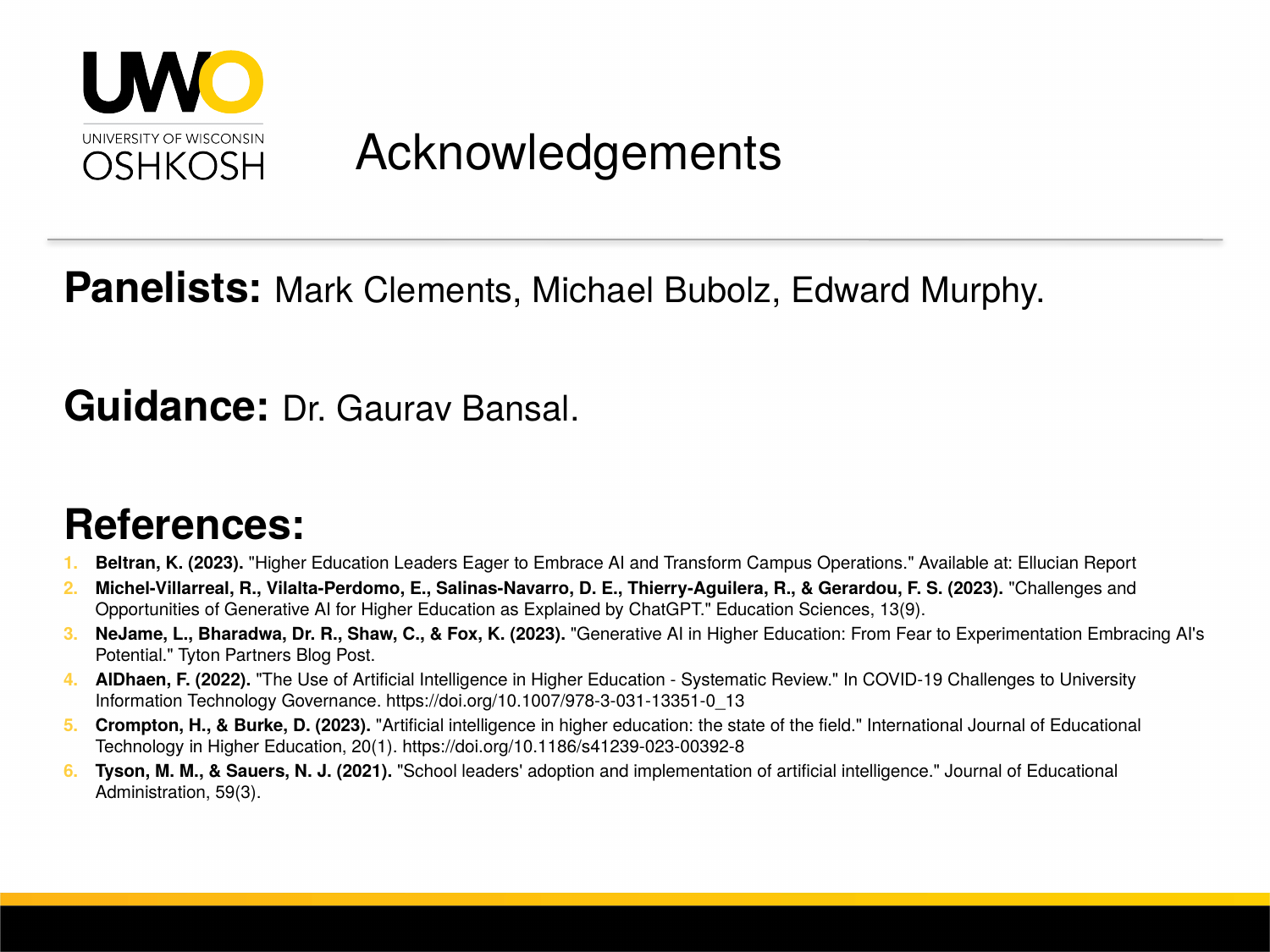

# Acknowledgements
Panelists: Mark Clements, Michael Bubolz, Edward Murphy.

Guidance: Dr. Gaurav Bansal.

References:
Beltran, K. (2023). "Higher Education Leaders Eager to Embrace AI and Transform Campus Operations." Available at: Ellucian Report
Michel-Villarreal, R., Vilalta-Perdomo, E., Salinas-Navarro, D. E., Thierry-Aguilera, R., & Gerardou, F. S. (2023). "Challenges and Opportunities of Generative AI for Higher Education as Explained by ChatGPT." Education Sciences, 13(9).
NeJame, L., Bharadwa, Dr. R., Shaw, C., & Fox, K. (2023). "Generative AI in Higher Education: From Fear to Experimentation Embracing AI's Potential." Tyton Partners Blog Post.
AlDhaen, F. (2022). "The Use of Artificial Intelligence in Higher Education - Systematic Review." In COVID-19 Challenges to University Information Technology Governance. https://doi.org/10.1007/978-3-031-13351-0_13
Crompton, H., & Burke, D. (2023). "Artificial intelligence in higher education: the state of the field." International Journal of Educational Technology in Higher Education, 20(1). https://doi.org/10.1186/s41239-023-00392-8
Tyson, M. M., & Sauers, N. J. (2021). "School leaders' adoption and implementation of artificial intelligence." Journal of Educational Administration, 59(3).